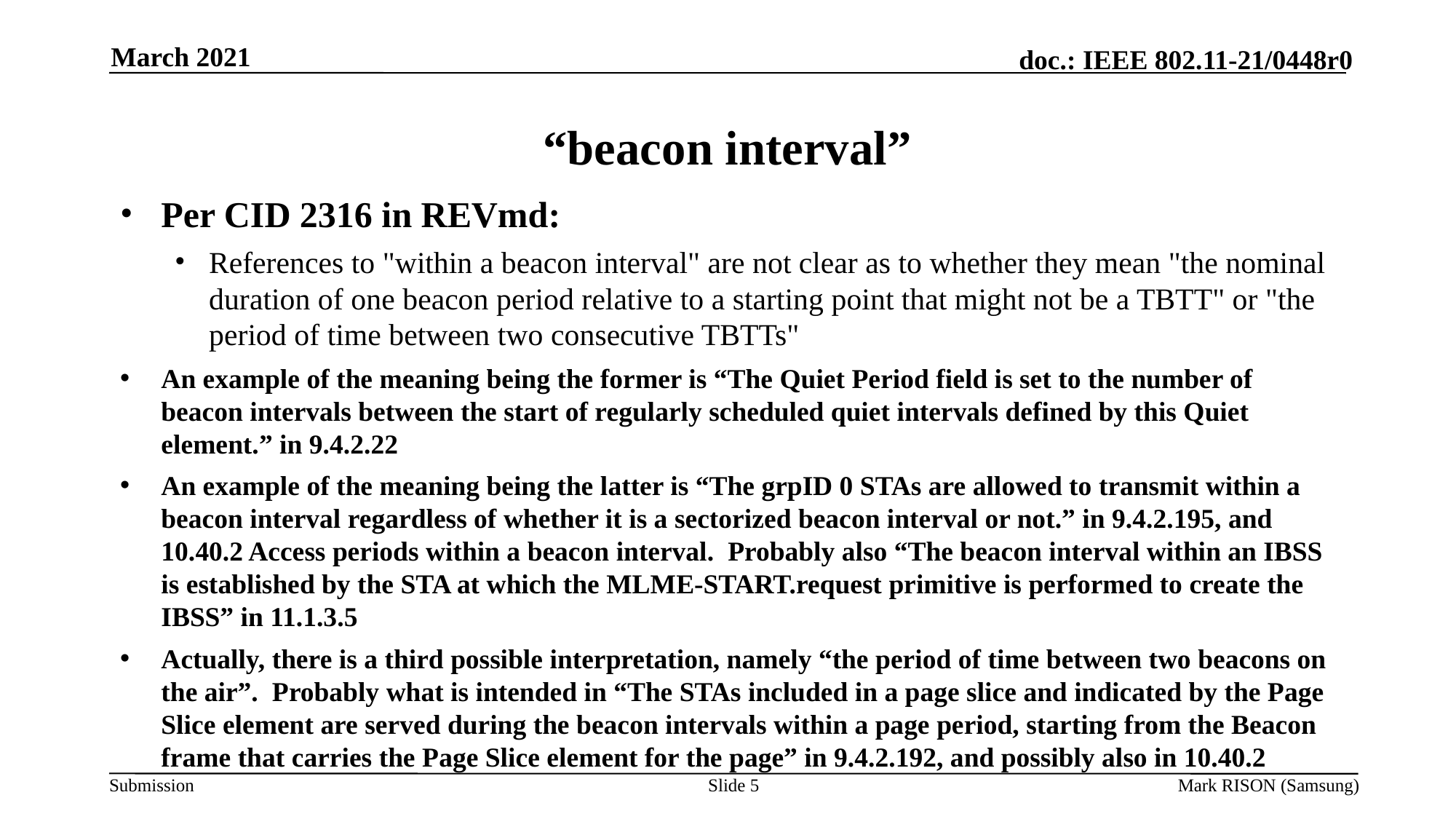

March 2021
# “beacon interval”
Per CID 2316 in REVmd:
References to "within a beacon interval" are not clear as to whether they mean "the nominal duration of one beacon period relative to a starting point that might not be a TBTT" or "the period of time between two consecutive TBTTs"
An example of the meaning being the former is “The Quiet Period field is set to the number of beacon intervals between the start of regularly scheduled quiet intervals defined by this Quiet element.” in 9.4.2.22
An example of the meaning being the latter is “The grpID 0 STAs are allowed to transmit within a beacon interval regardless of whether it is a sectorized beacon interval or not.” in 9.4.2.195, and 10.40.2 Access periods within a beacon interval.  Probably also “The beacon interval within an IBSS is established by the STA at which the MLME-START.request primitive is performed to create the IBSS” in 11.1.3.5
Actually, there is a third possible interpretation, namely “the period of time between two beacons on the air”.  Probably what is intended in “The STAs included in a page slice and indicated by the Page Slice element are served during the beacon intervals within a page period, starting from the Beacon frame that carries the Page Slice element for the page” in 9.4.2.192, and possibly also in 10.40.2

Slide 5
Mark RISON (Samsung)